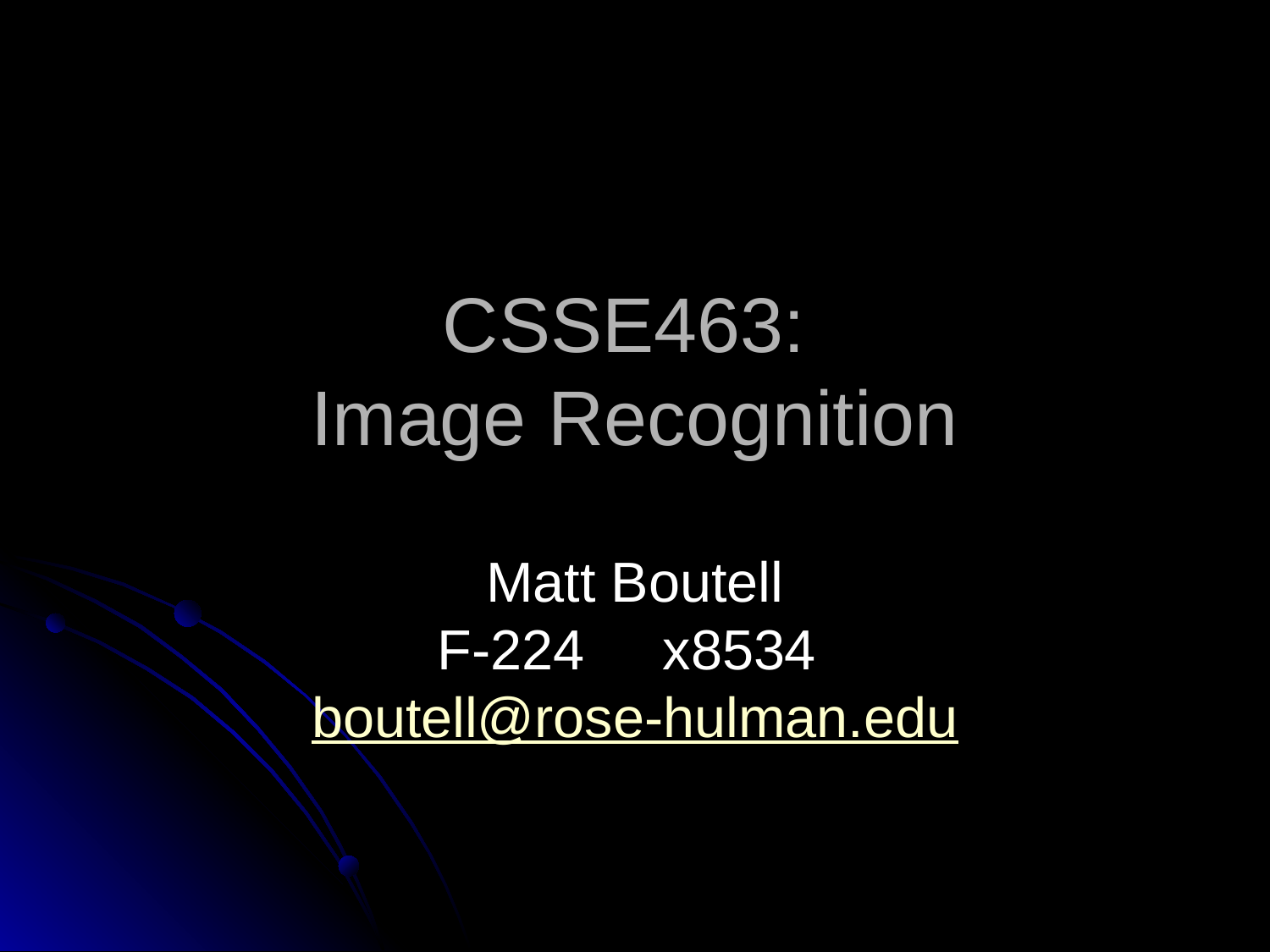

# CSSE463: Image Recognition
Matt Boutell
F-224     x8534
boutell@rose-hulman.edu